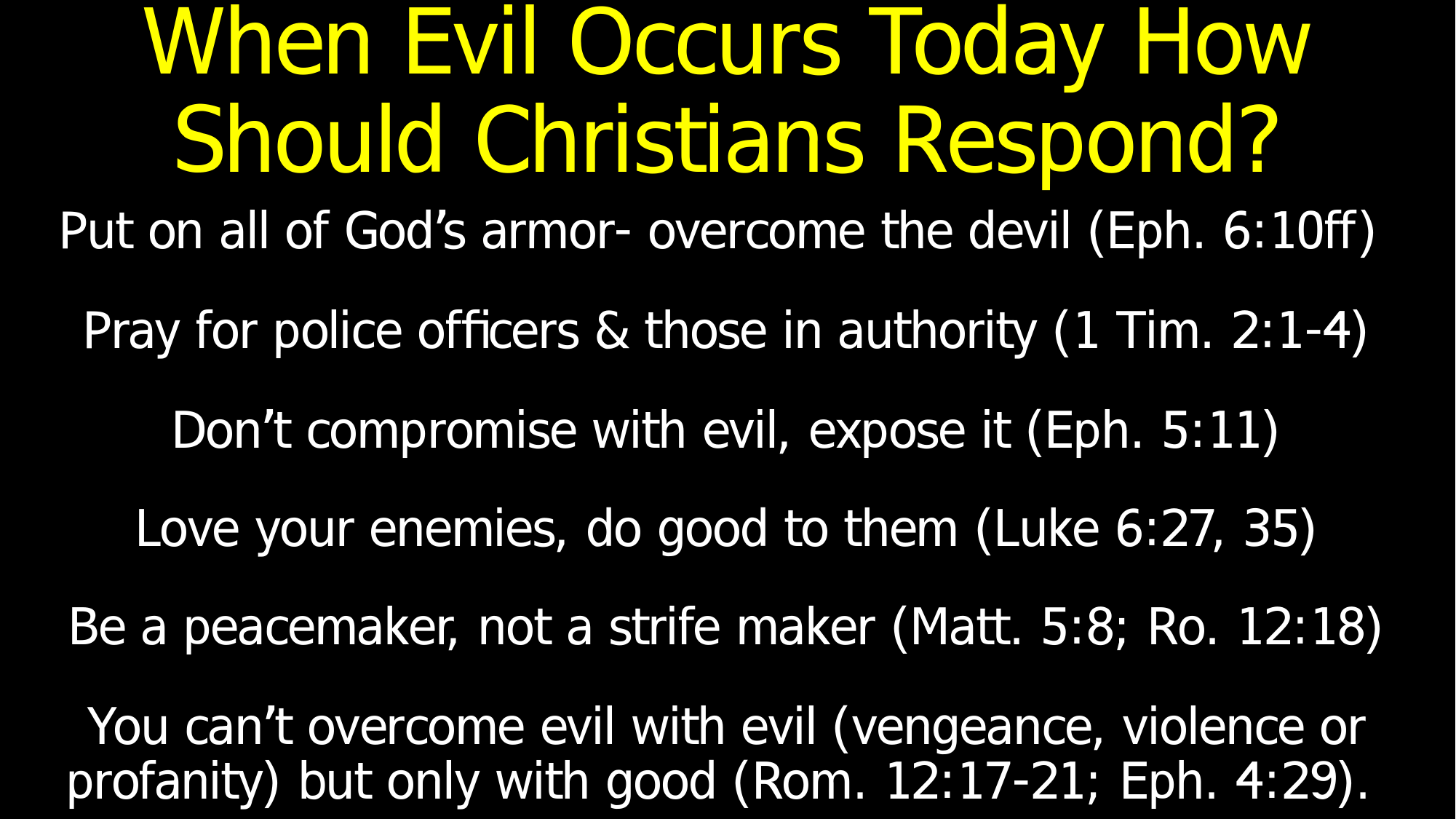

# When Evil Occurs Today How Should Christians Respond?
Put on all of God’s armor- overcome the devil (Eph. 6:10ff)

Pray for police officers & those in authority (1 Tim. 2:1-4)

Don’t compromise with evil, expose it (Eph. 5:11)

Love your enemies, do good to them (Luke 6:27, 35)

Be a peacemaker, not a strife maker (Matt. 5:8; Ro. 12:18)

You can’t overcome evil with evil (vengeance, violence or profanity) but only with good (Rom. 12:17-21; Eph. 4:29).